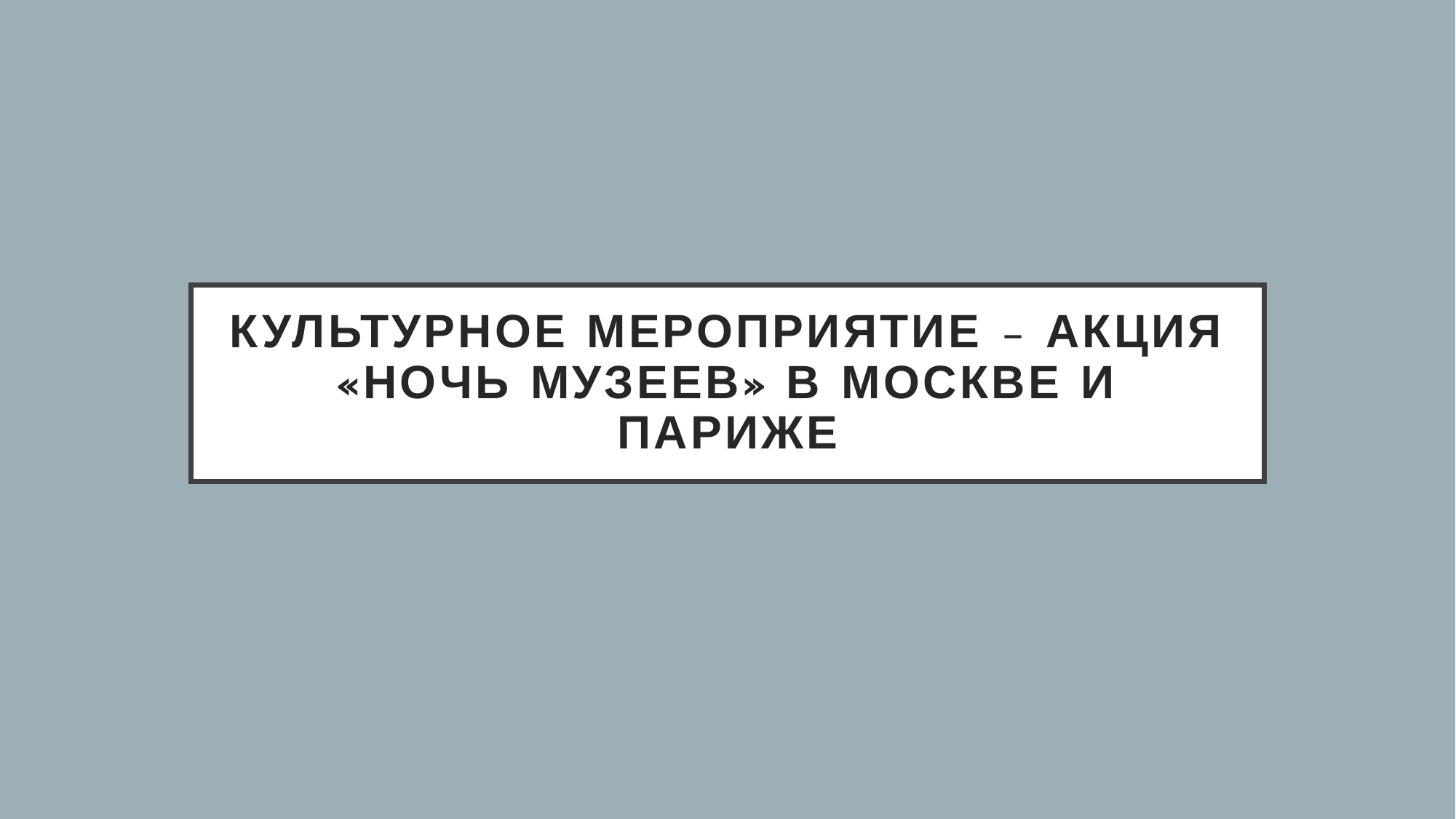

# Культурное мероприятие – акция «Ночь музеев» в Москве и Париже